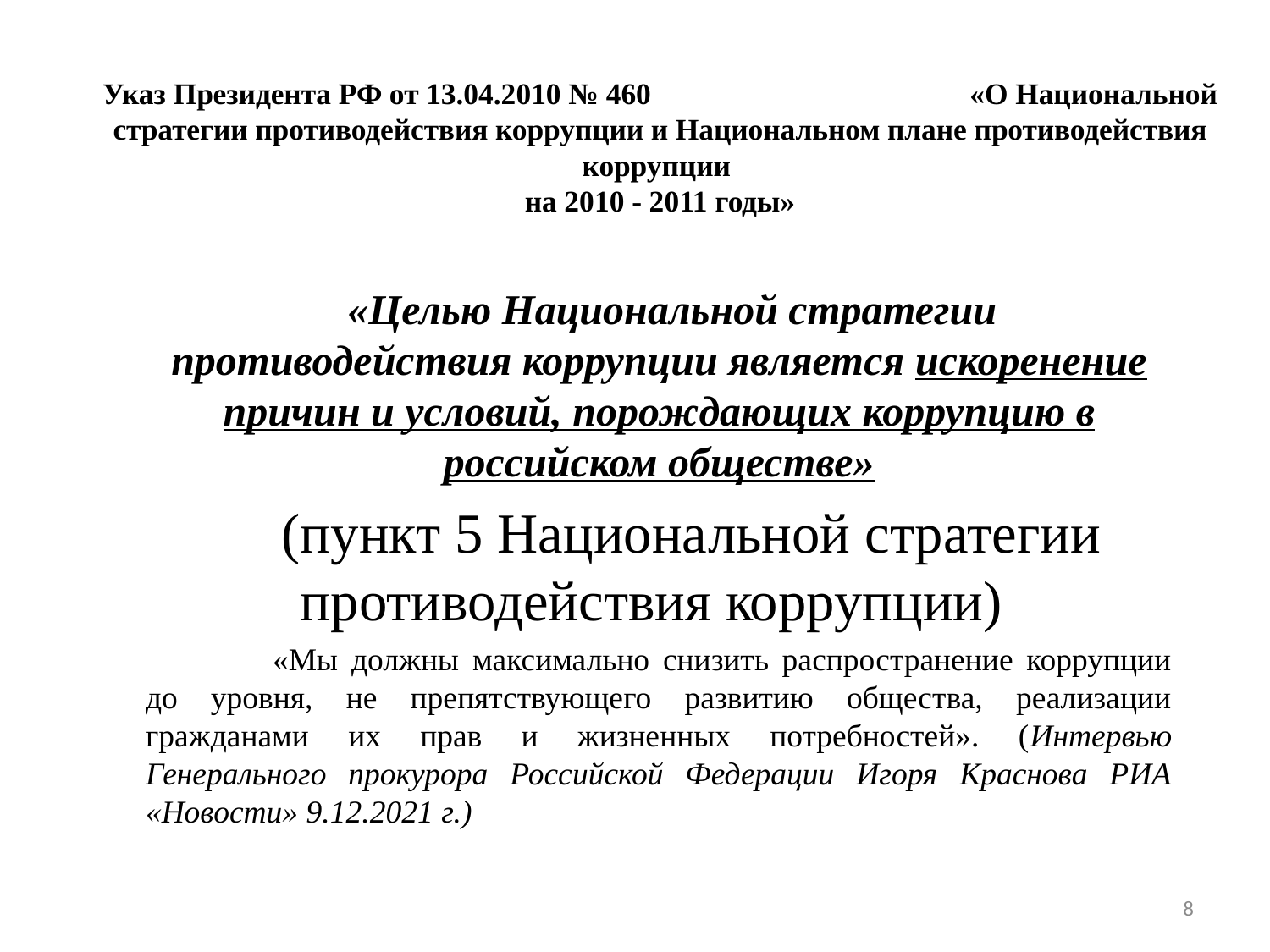

# Указ Президента РФ от 13.04.2010 № 460                                           «О Национальной стратегии противодействия коррупции и Национальном плане противодействия коррупции на 2010 - 2011 годы»
       «Целью Национальной стратегии противодействия коррупции является искоренение причин и условий, порождающих коррупцию в российском обществе»
        (пункт 5 Национальной стратегии противодействия коррупции)
		«Мы должны максимально снизить распространение коррупции до уровня, не препятствующего развитию общества, реализации гражданами их прав и жизненных потребностей». (Интервью Генерального прокурора Российской Федерации Игоря Краснова РИА «Новости» 9.12.2021 г.)

8